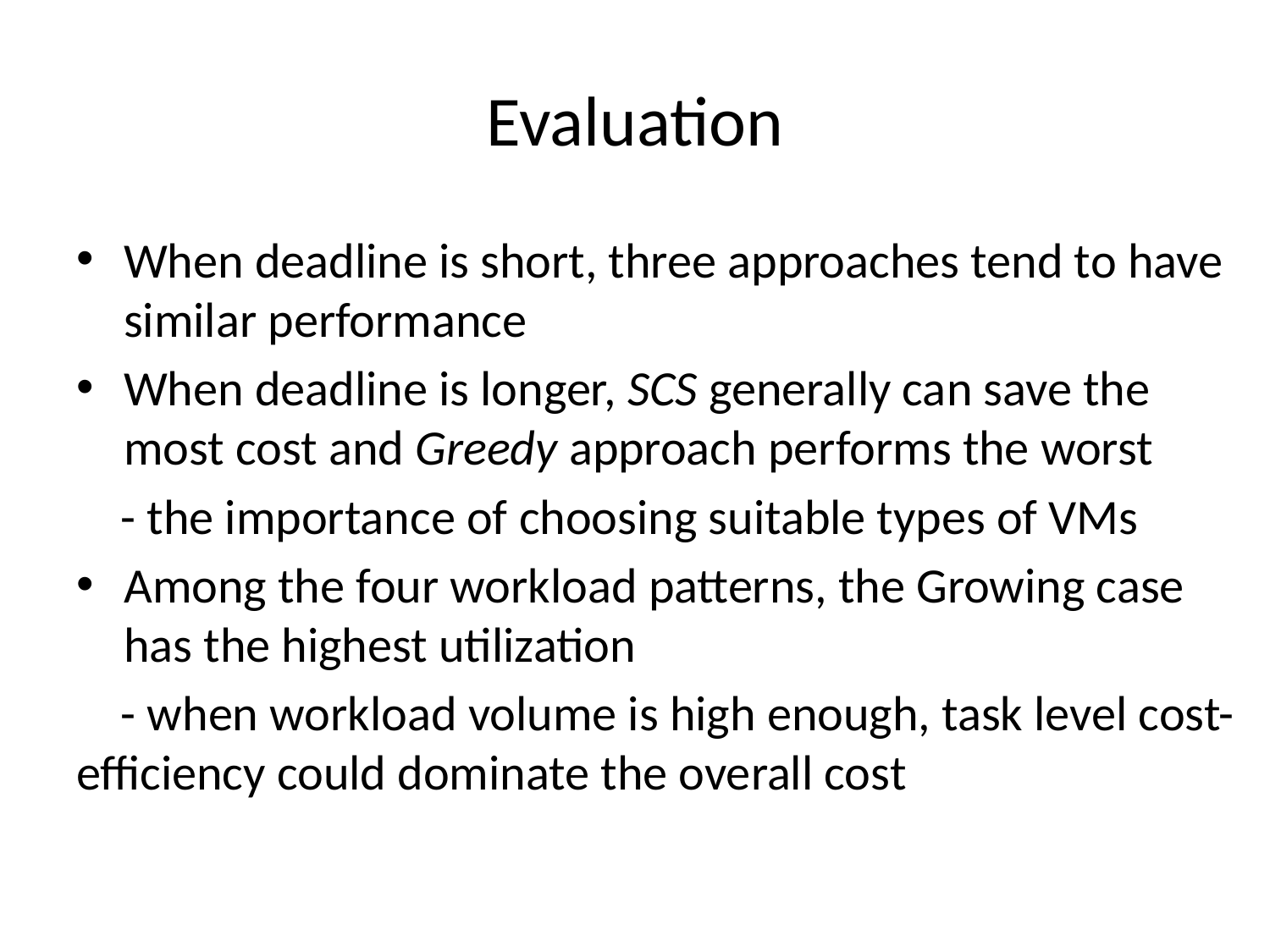

# Evaluation
When deadline is short, three approaches tend to have similar performance
When deadline is longer, SCS generally can save the most cost and Greedy approach performs the worst
    - the importance of choosing suitable types of VMs
Among the four workload patterns, the Growing case has the highest utilization
    - when workload volume is high enough, task level cost-efficiency could dominate the overall cost